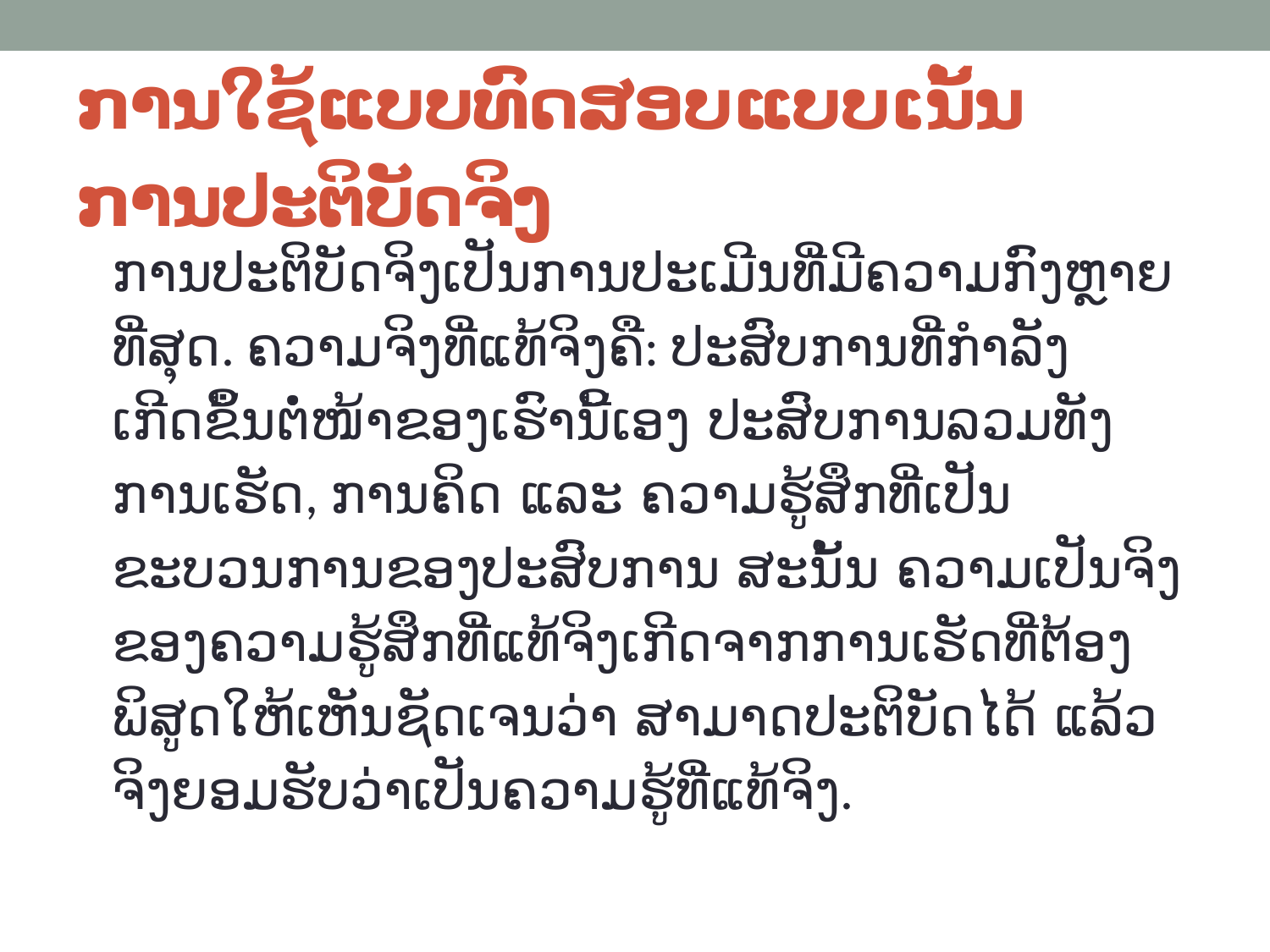

# ການໃຊ້ແບບທົດສອບແບບເນັ້ນການປະຕິບັດຈິງ
ການປະຕິບັດຈິງເປັນການປະເມີນທີ່ມີຄວາມກົງຫຼາຍທີ່ສຸດ. ຄວາມຈິງທີ່ແທ້ຈິງຄື: ປະສົບການທີ່ກໍາລັງເກີດຂຶ້ນຕໍ່ໜ້າຂອງເຮົານີ້ເອງ ປະສົບການລວມທັງການເຮັດ, ການຄິດ ແລະ ຄວາມຮູ້ສຶກທີ່ເປັນຂະບວນການຂອງປະສົບການ ສະນັ້ນ ຄວາມເປັນຈິງຂອງຄວາມຮູ້ສຶກທີ່ແທ້ຈິງເກີດຈາກການເຮັດທີ່ຕ້ອງພິສູດໃຫ້ເຫັນຊັດເຈນວ່າ ສາມາດປະຕິບັດໄດ້ ແລ້ວຈິງຍອມຮັບວ່າເປັນຄວາມຮູ້ທີ່ແທ້ຈິງ.